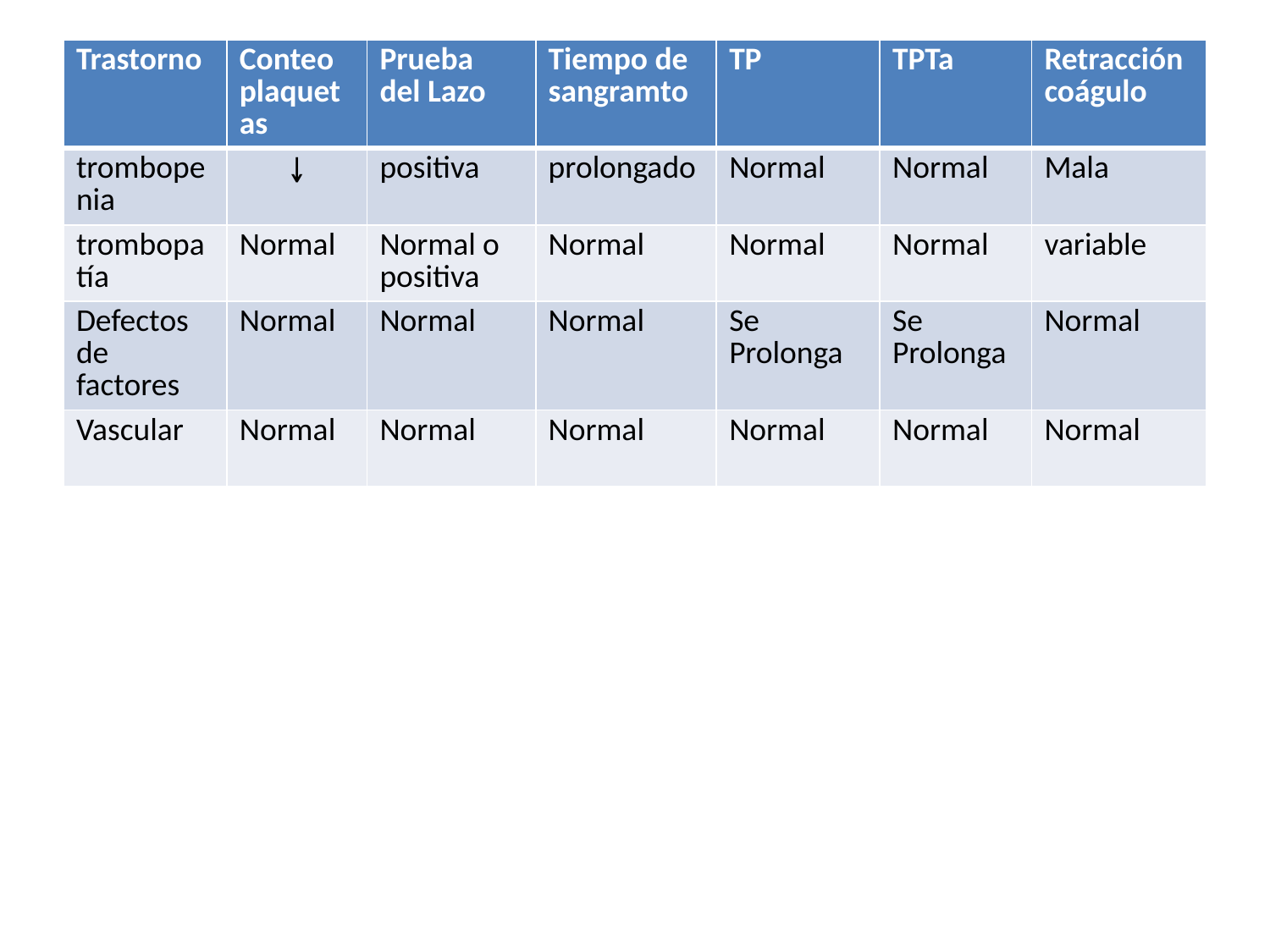

| Trastorno | Conteo plaquetas | Prueba del Lazo | Tiempo de sangramto | TP | TPTa | Retracción coágulo |
| --- | --- | --- | --- | --- | --- | --- |
| trombopenia | ↓ | positiva | prolongado | Normal | Normal | Mala |
| trombopatía | Normal | Normal o positiva | Normal | Normal | Normal | variable |
| Defectos de factores | Normal | Normal | Normal | Se Prolonga | Se Prolonga | Normal |
| Vascular | Normal | Normal | Normal | Normal | Normal | Normal |